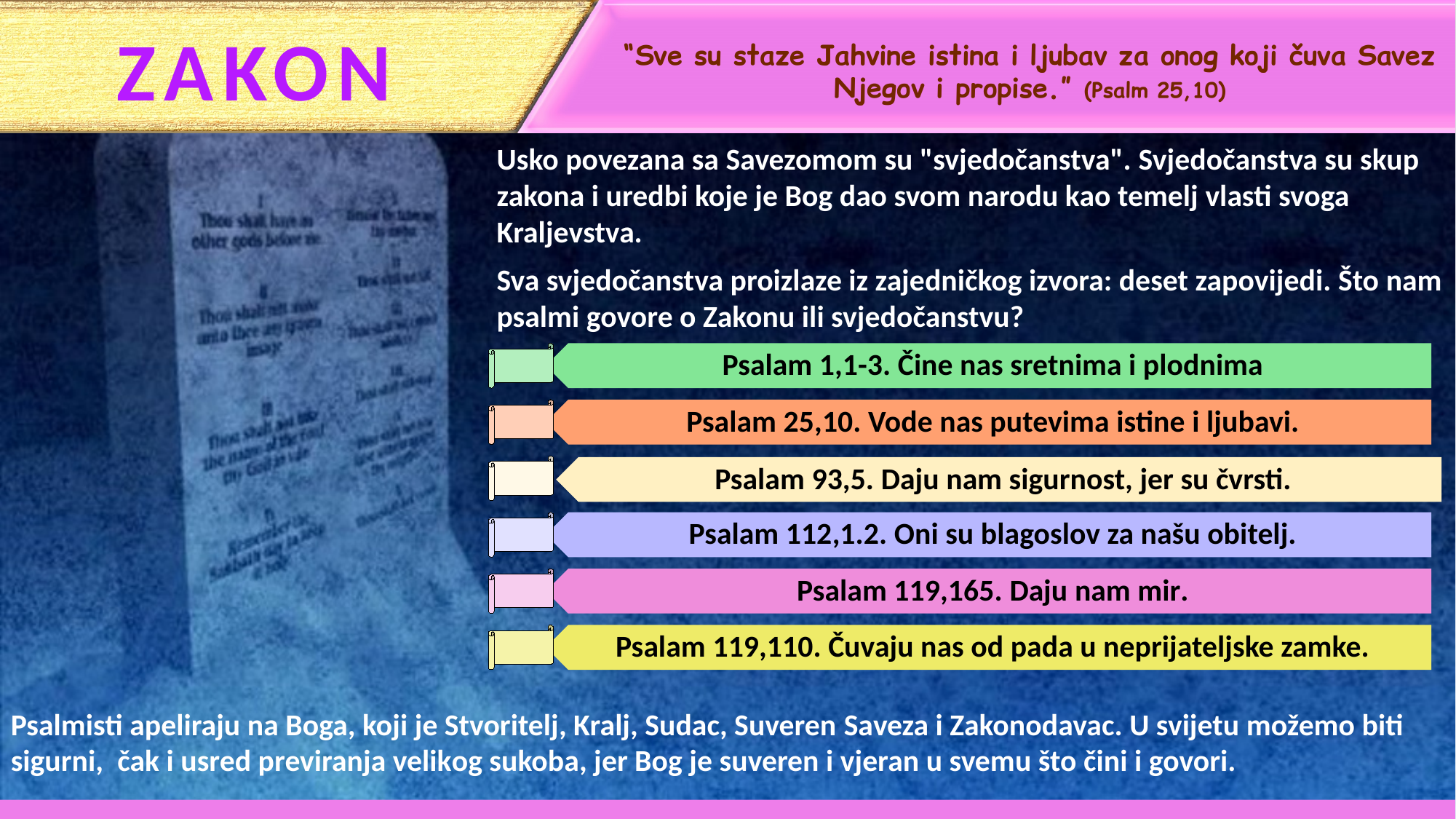

ZAKON
“Sve su staze Jahvine istina i ljubav za onog koji čuva Savez Njegov i propise.” (Psalm 25,10)
Usko povezana sa Savezomom su "svjedočanstva". Svjedočanstva su skup zakona i uredbi koje je Bog dao svom narodu kao temelj vlasti svoga Kraljevstva.
Sva svjedočanstva proizlaze iz zajedničkog izvora: deset zapovijedi. Što nam psalmi govore o Zakonu ili svjedočanstvu?
Psalam 1,1-3. Čine nas sretnima i plodnima
Psalam 25,10. Vode nas putevima istine i ljubavi.
Psalam 93,5. Daju nam sigurnost, jer su čvrsti.
Psalam 112,1.2. Oni su blagoslov za našu obitelj.
Psalam 119,165. Daju nam mir.
Psalam 119,110. Čuvaju nas od pada u neprijateljske zamke.

Psalmisti apeliraju na Boga, koji je Stvoritelj, Kralj, Sudac, Suveren Saveza i Zakonodavac. U svijetu možemo biti sigurni,  čak i usred previranja velikog sukoba, jer Bog je suveren i vjeran u svemu što čini i govori.